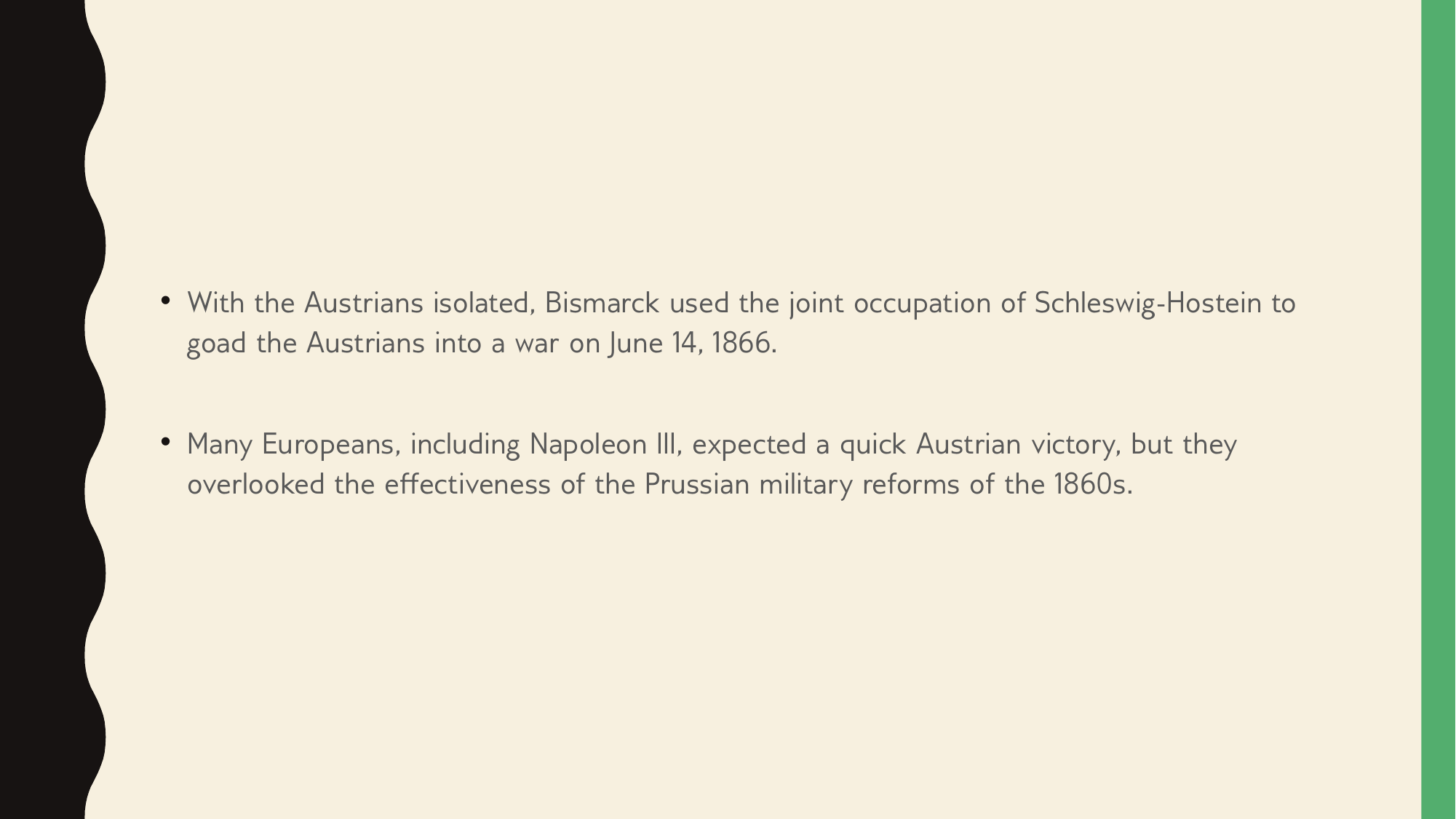

#
With the Austrians isolated, Bismarck used the joint occupation of Schleswig-Hostein to goad the Austrians into a war on June 14, 1866.

Many Europeans, including Napoleon III, expected a quick Austrian victory, but they overlooked the effectiveness of the Prussian military reforms of the 1860s.